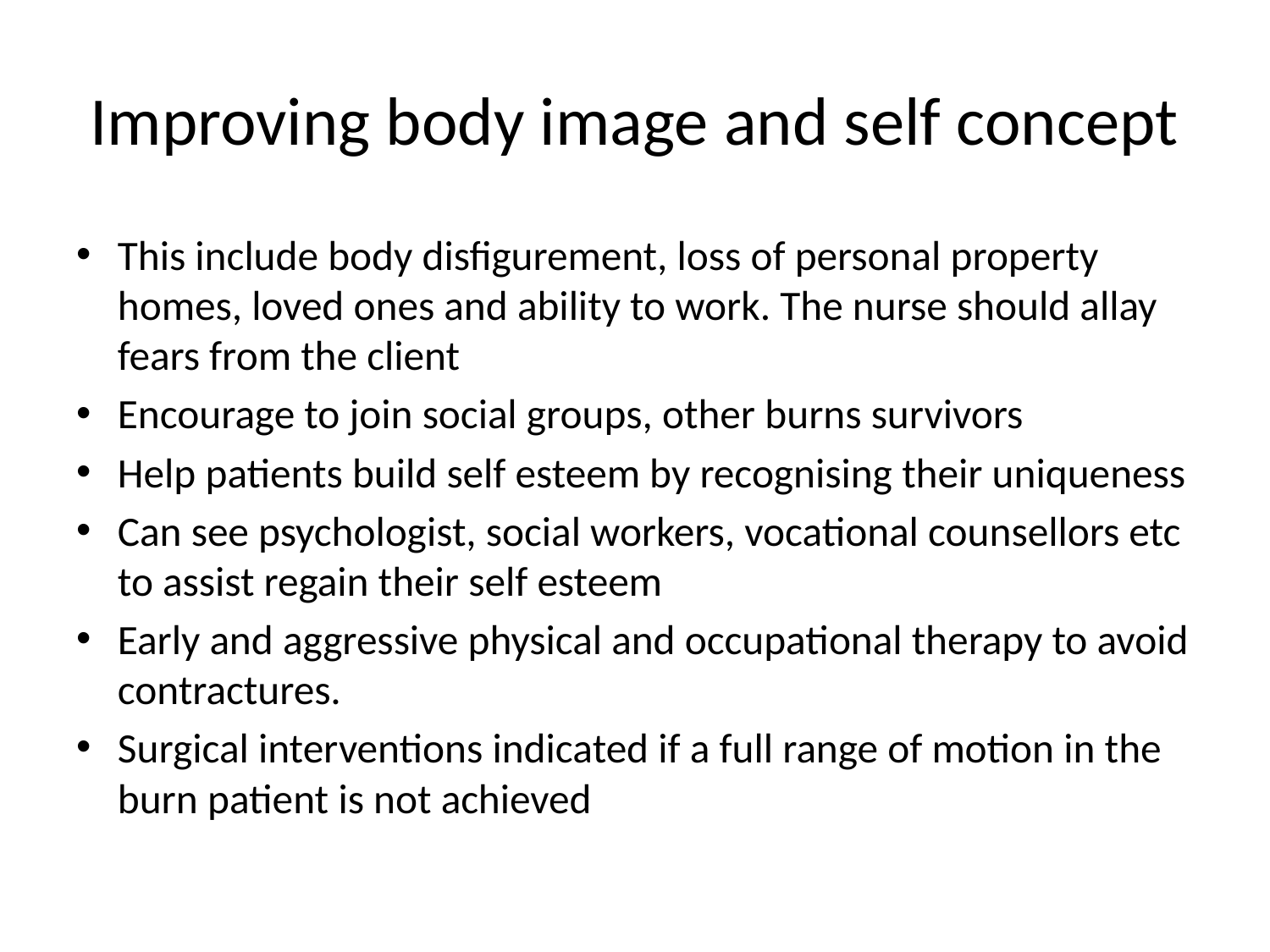

# Improving body image and self concept
This include body disfigurement, loss of personal property homes, loved ones and ability to work. The nurse should allay fears from the client
Encourage to join social groups, other burns survivors
Help patients build self esteem by recognising their uniqueness
Can see psychologist, social workers, vocational counsellors etc to assist regain their self esteem
Early and aggressive physical and occupational therapy to avoid contractures.
Surgical interventions indicated if a full range of motion in the burn patient is not achieved